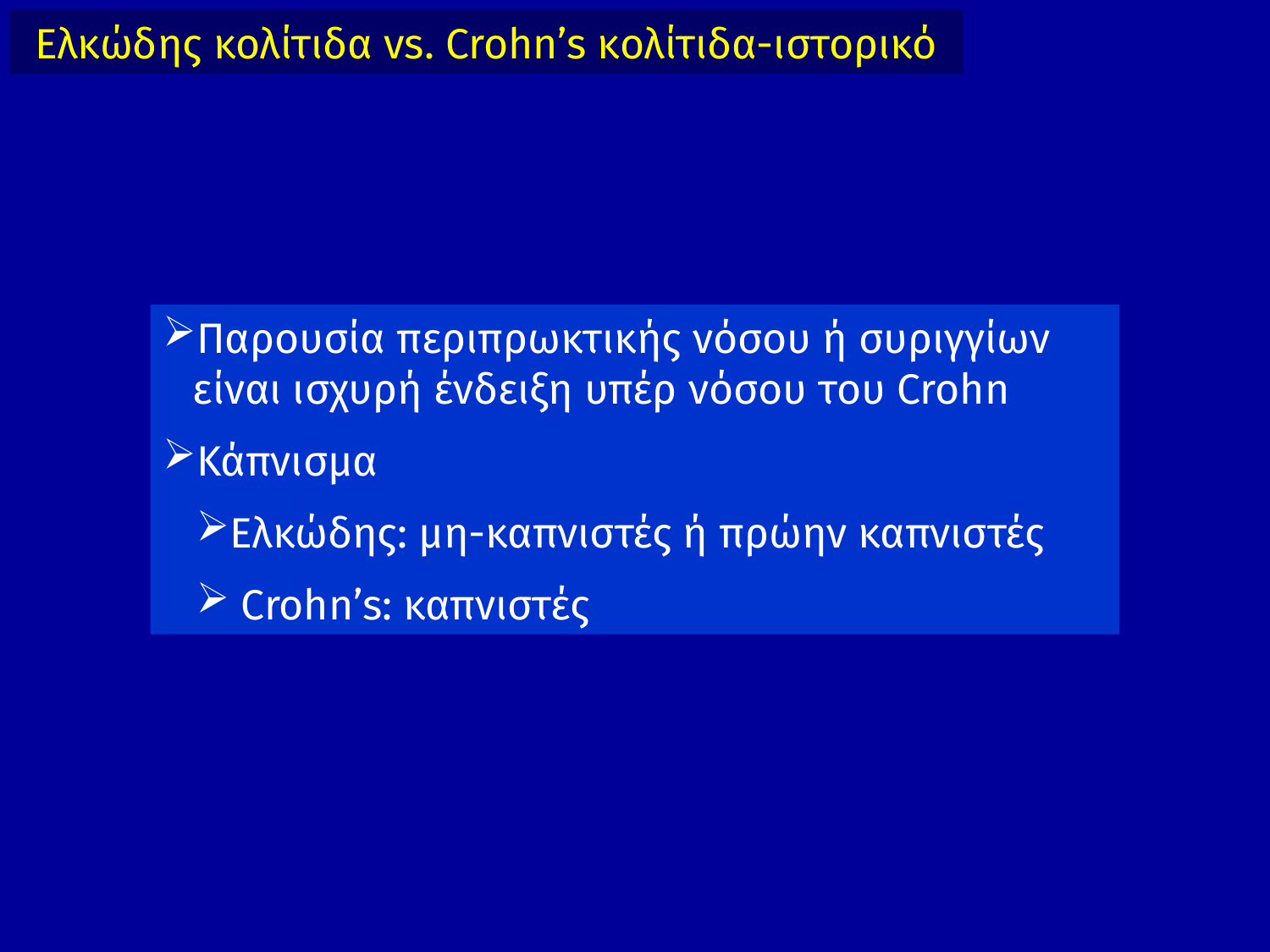

Ελκώδης κολίτιδα vs. Crohn’s κολίτιδα-ιστορικό
Παρουσία περιπρωκτικής νόσου ή συριγγίων είναι ισχυρή ένδειξη υπέρ νόσου του Crohn
Κάπνισμα
Ελκώδης: μη-καπνιστές ή πρώην καπνιστές
 Crohn’s: καπνιστές